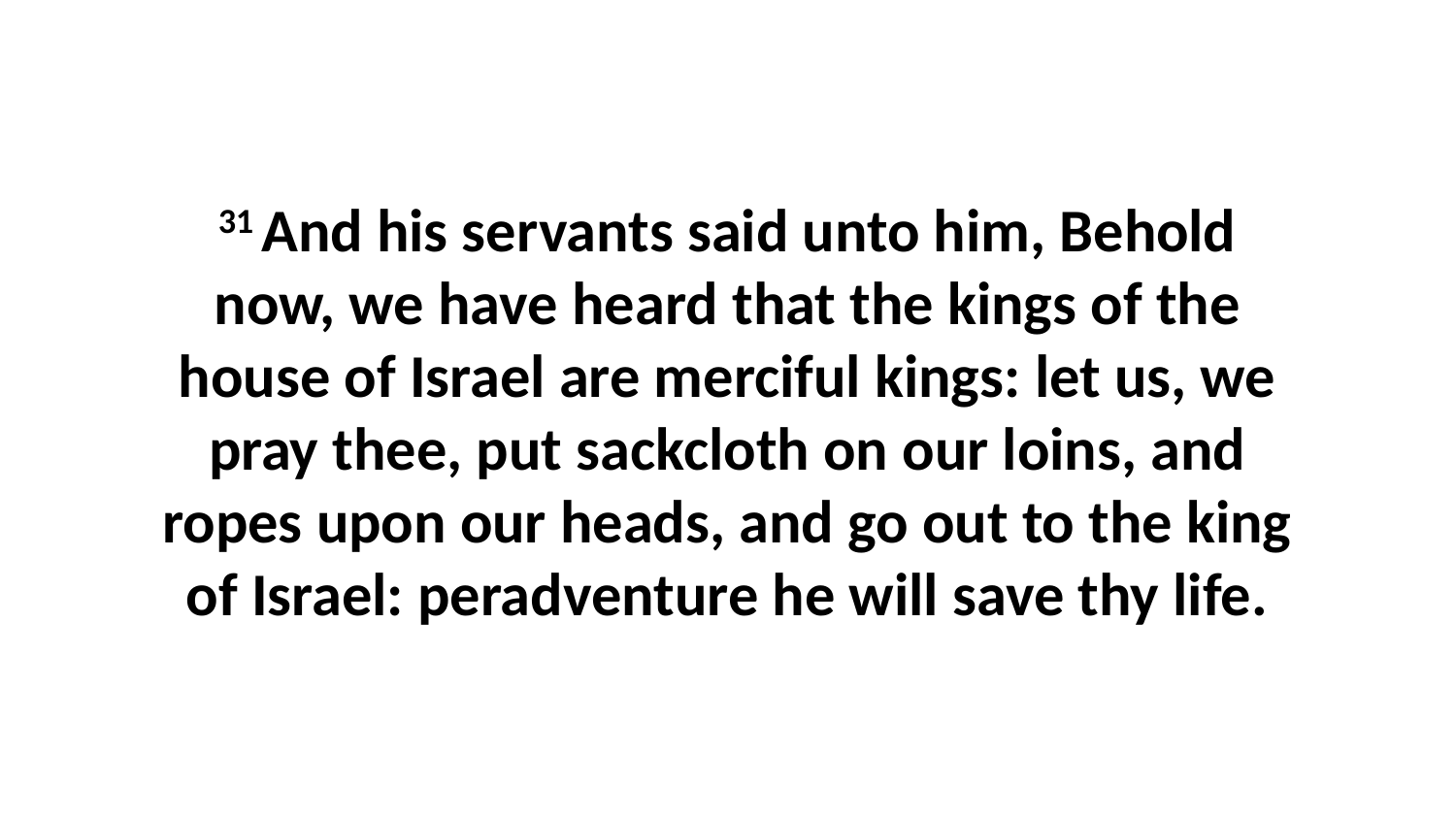

31 And his servants said unto him, Behold now, we have heard that the kings of the house of Israel are merciful kings: let us, we pray thee, put sackcloth on our loins, and ropes upon our heads, and go out to the king of Israel: peradventure he will save thy life.